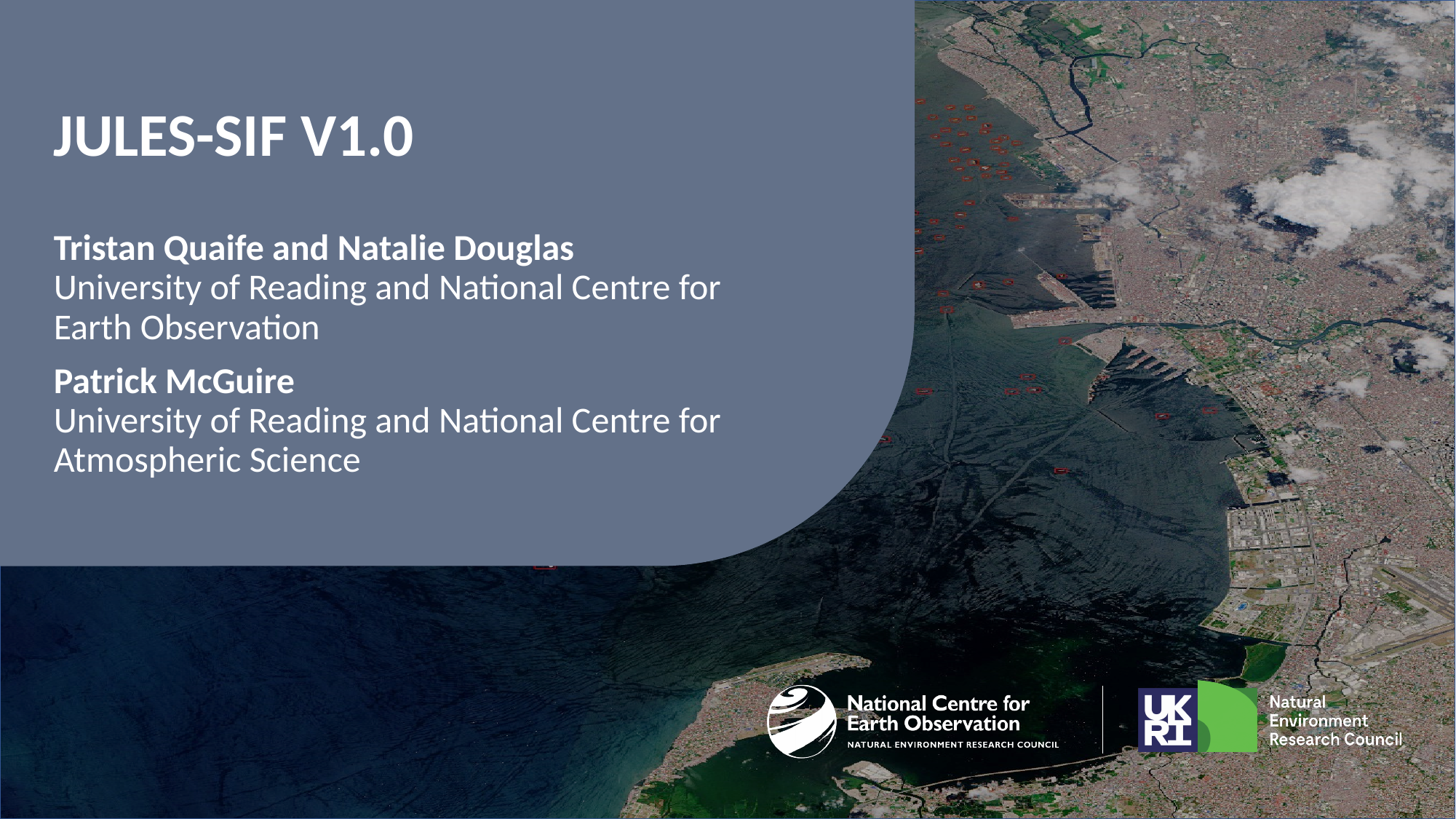

JULES-SIF V1.0
Tristan Quaife and Natalie Douglas
University of Reading and National Centre for Earth Observation
Patrick McGuire
University of Reading and National Centre for Atmospheric Science